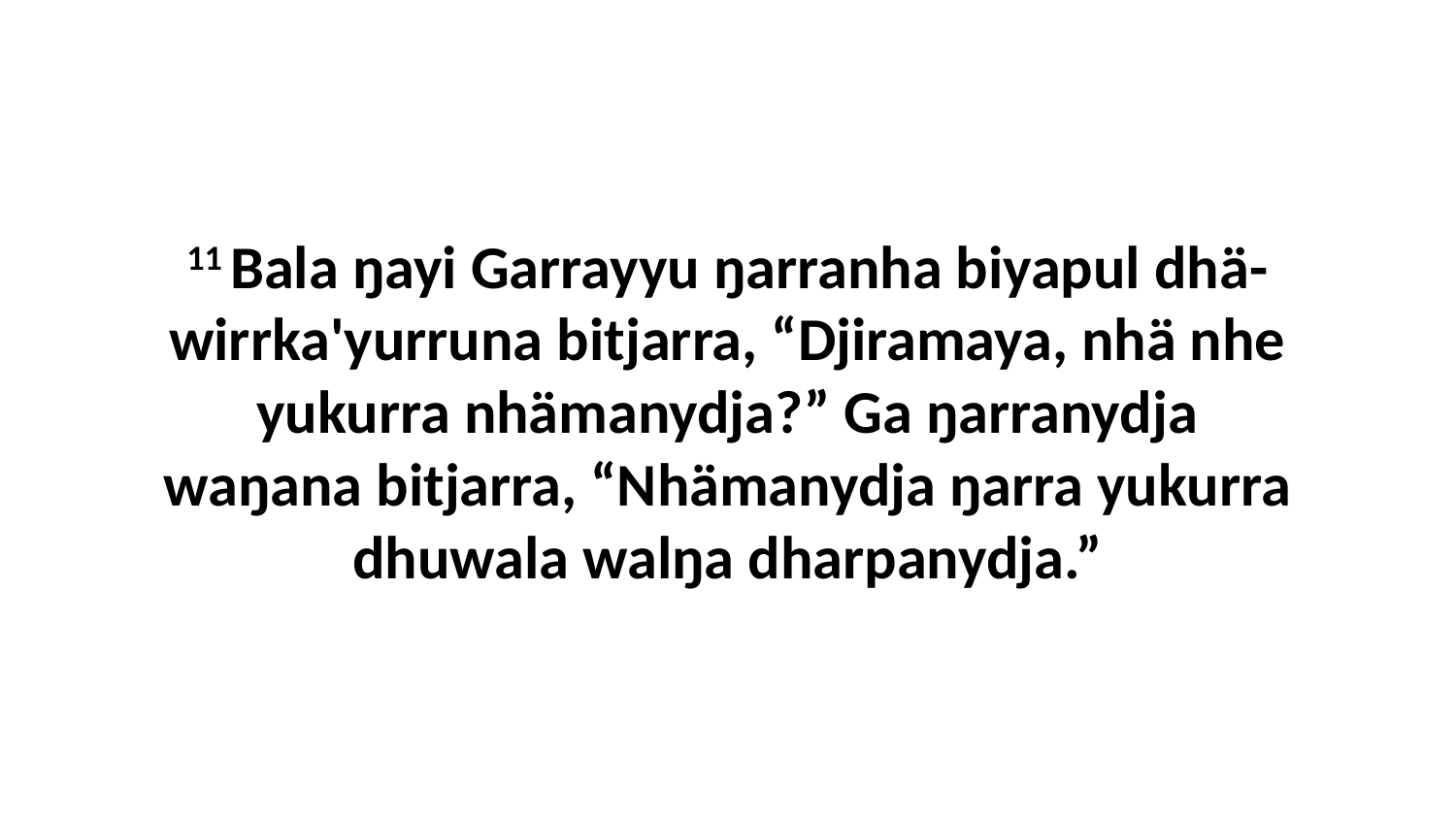

11 Bala ŋayi Garrayyu ŋarranha biyapul dhä-wirrka'yurruna bitjarra, “Djiramaya, nhä nhe yukurra nhämanydja?” Ga ŋarranydja waŋana bitjarra, “Nhämanydja ŋarra yukurra dhuwala walŋa dharpanydja.”